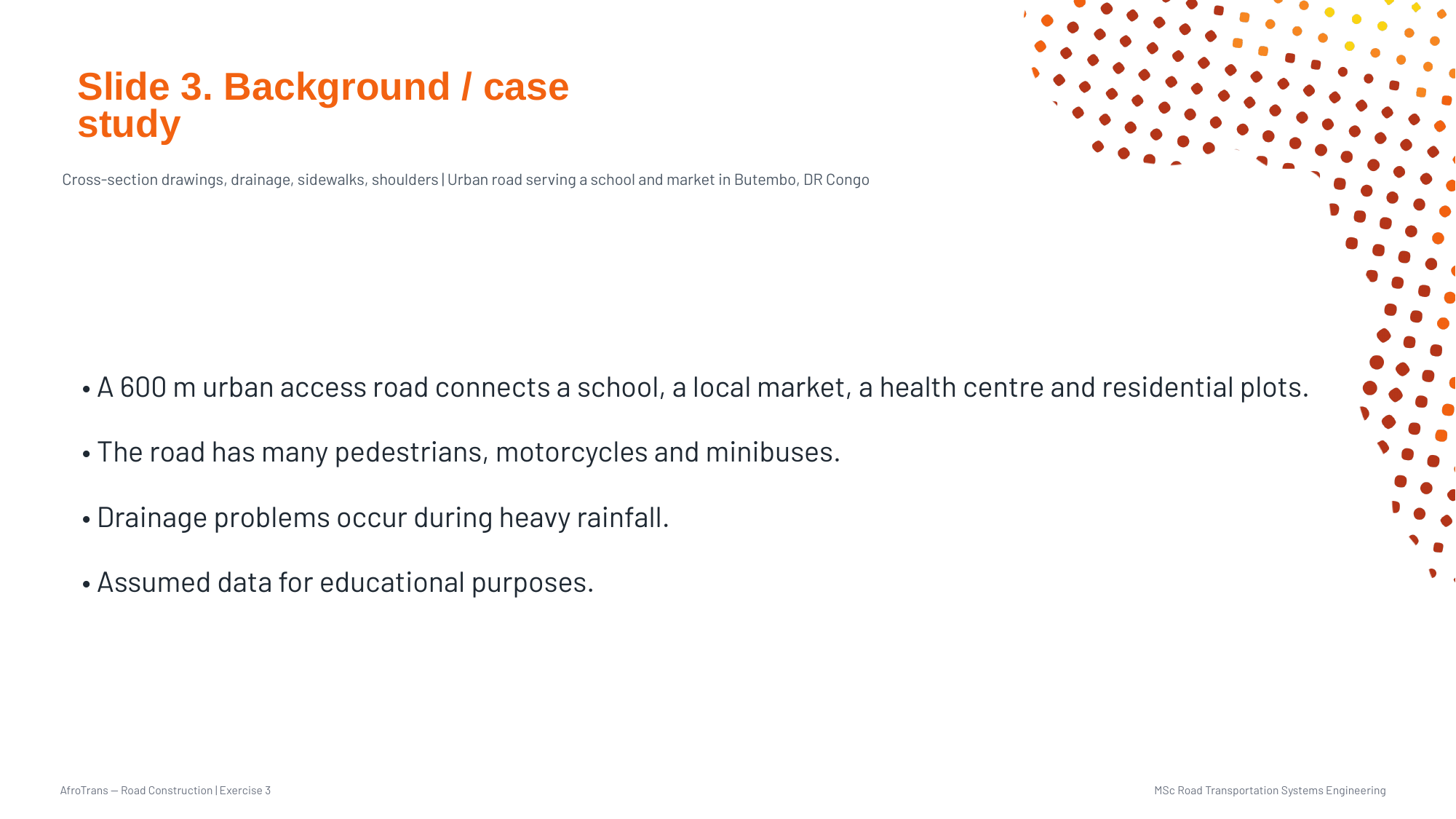

# Slide 3. Background / case study
Cross-section drawings, drainage, sidewalks, shoulders | Urban road serving a school and market in Butembo, DR Congo
• A 600 m urban access road connects a school, a local market, a health centre and residential plots.
• The road has many pedestrians, motorcycles and minibuses.
• Drainage problems occur during heavy rainfall.
• Assumed data for educational purposes.
AfroTrans — Road Construction | Exercise 3
MSc Road Transportation Systems Engineering